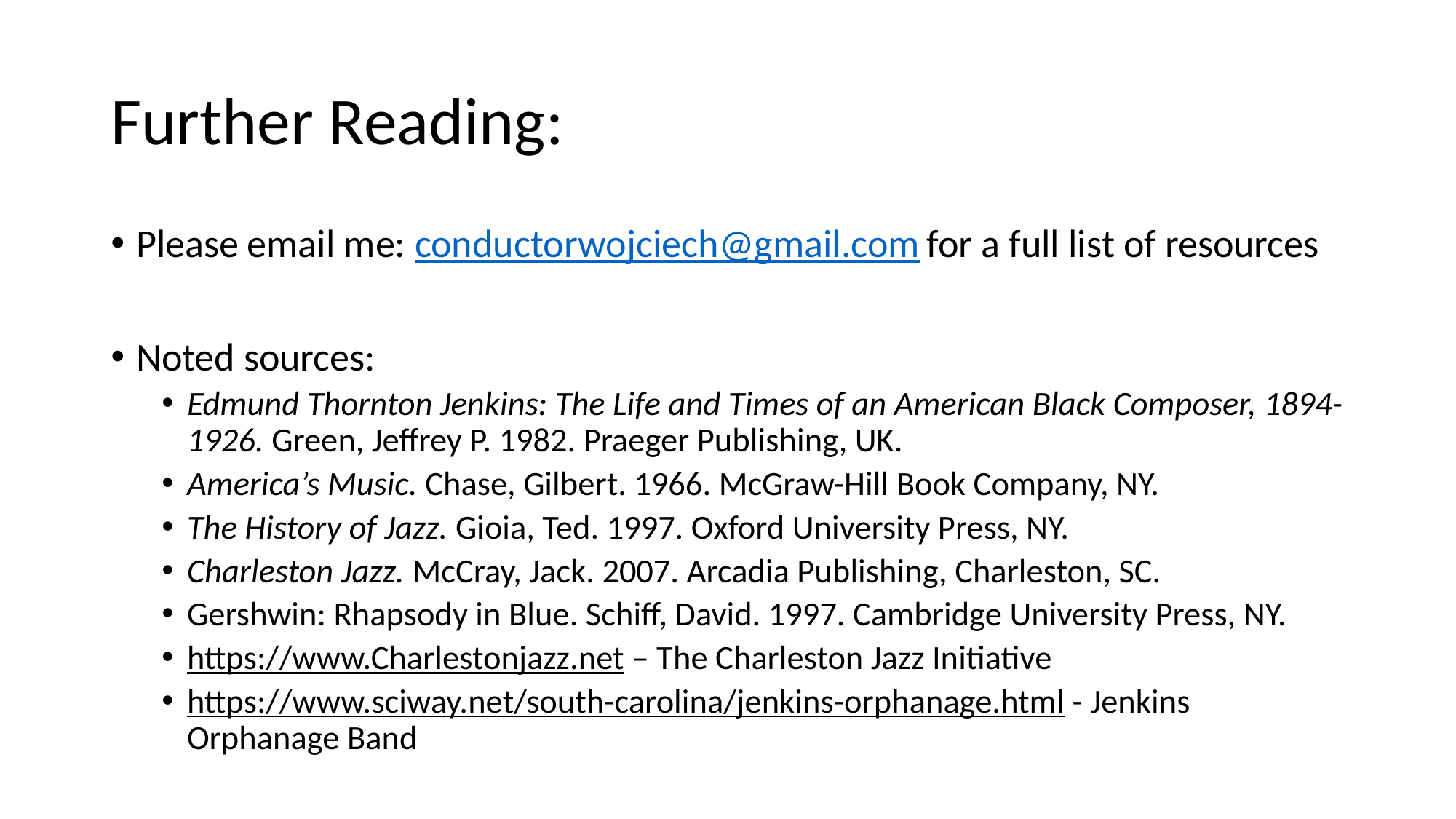

# Further Reading:
Please email me: conductorwojciech@gmail.com for a full list of resources

Noted sources:
Edmund Thornton Jenkins: The Life and Times of an American Black Composer, 1894-1926. Green, Jeffrey P. 1982. Praeger Publishing, UK.
America’s Music. Chase, Gilbert. 1966. McGraw-Hill Book Company, NY.
The History of Jazz. Gioia, Ted. 1997. Oxford University Press, NY.
Charleston Jazz. McCray, Jack. 2007. Arcadia Publishing, Charleston, SC.
Gershwin: Rhapsody in Blue. Schiff, David. 1997. Cambridge University Press, NY.
https://www.Charlestonjazz.net – The Charleston Jazz Initiative
https://www.sciway.net/south-carolina/jenkins-orphanage.html - Jenkins Orphanage Band